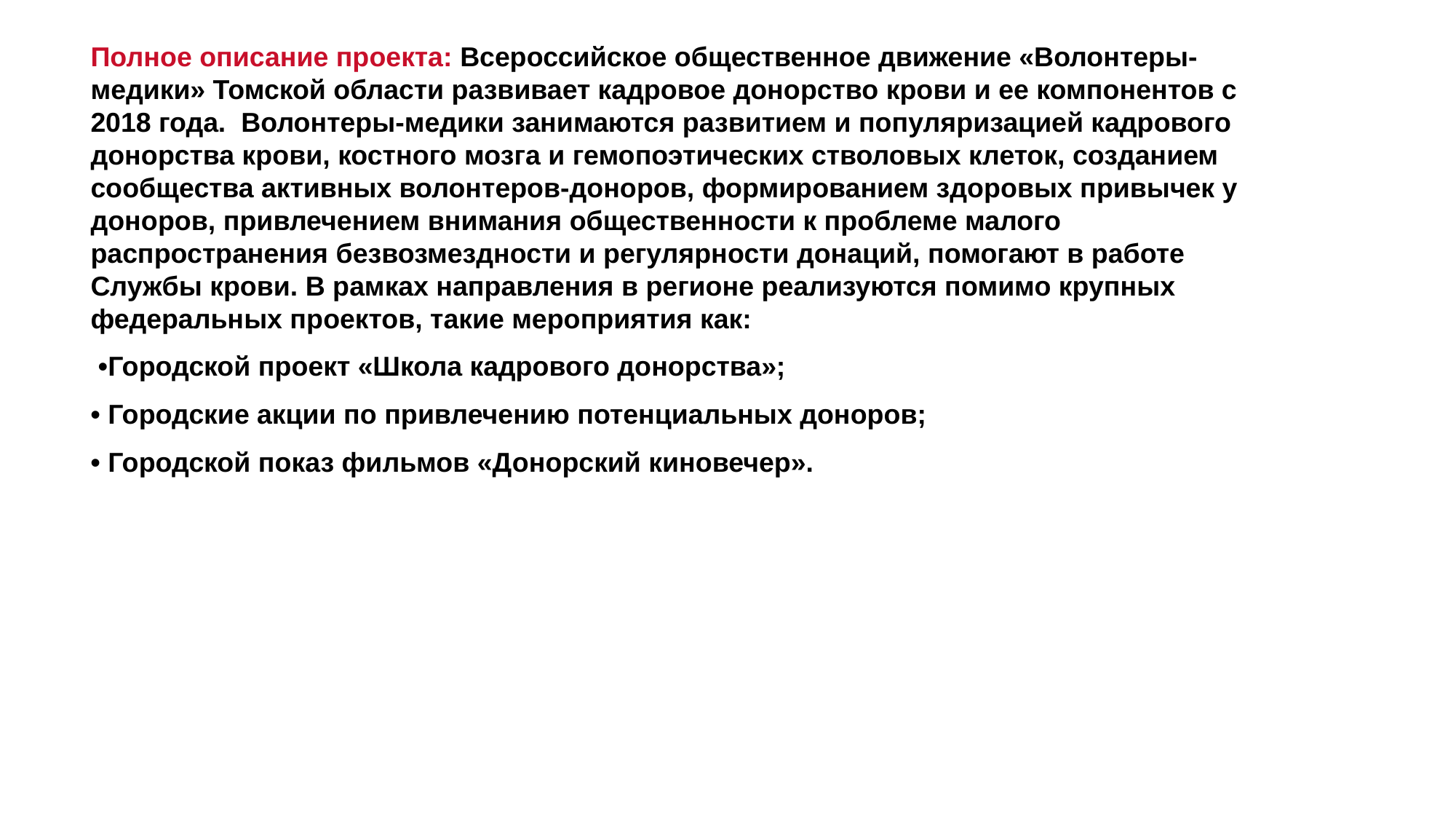

Полное описание проекта: Всероссийское общественное движение «Волонтеры-медики» Томской области развивает кадровое донорство крови и ее компонентов с 2018 года.  Волонтеры-медики занимаются развитием и популяризацией кадрового донорства крови, костного мозга и гемопоэтических стволовых клеток, созданием сообщества активных волонтеров-доноров, формированием здоровых привычек у доноров, привлечением внимания общественности к проблеме малого распространения безвозмездности и регулярности донаций, помогают в работе Службы крови. В рамках направления в регионе реализуются помимо крупных федеральных проектов, такие мероприятия как:
 •Городской проект «Школа кадрового донорства»;
• Городские акции по привлечению потенциальных доноров;
• Городской показ фильмов «Донорский киновечер».